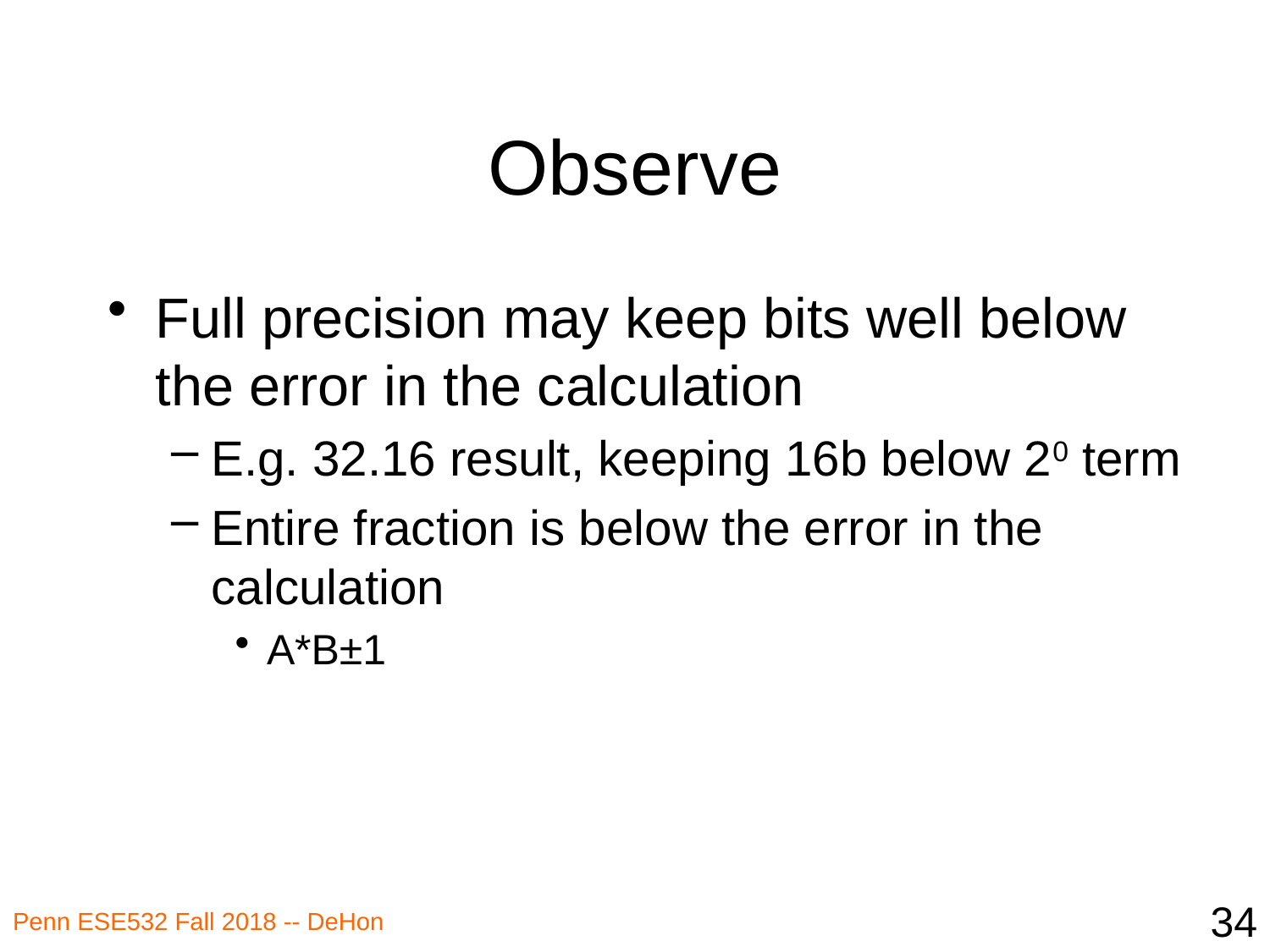

# Observe
Full precision may keep bits well below the error in the calculation
E.g. 32.16 result, keeping 16b below 20 term
Entire fraction is below the error in the calculation
A*B±1

34
Penn ESE532 Fall 2018 -- DeHon